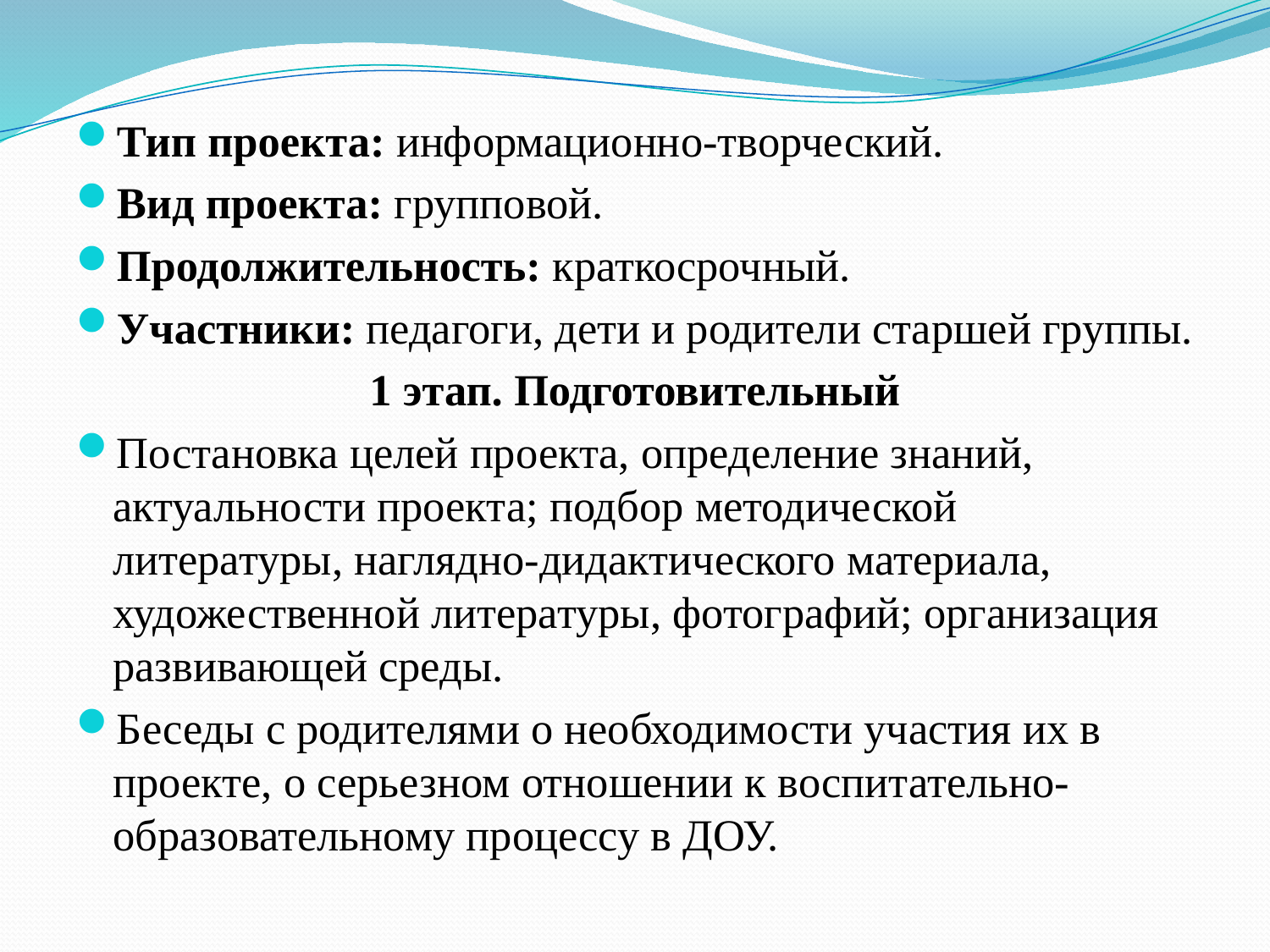

Тип проекта: информационно-творческий.
Вид проекта: групповой.
Продолжительность: краткосрочный.
Участники: педагоги, дети и родители старшей группы.
1 этап. Подготовительный
Постановка целей проекта, определение знаний, актуальности проекта; подбор методической литературы, наглядно-дидактического материала, художественной литературы, фотографий; организация развивающей среды.
Беседы с родителями о необходимости участия их в проекте, о серьезном отношении к воспитательно-образовательному процессу в ДОУ.